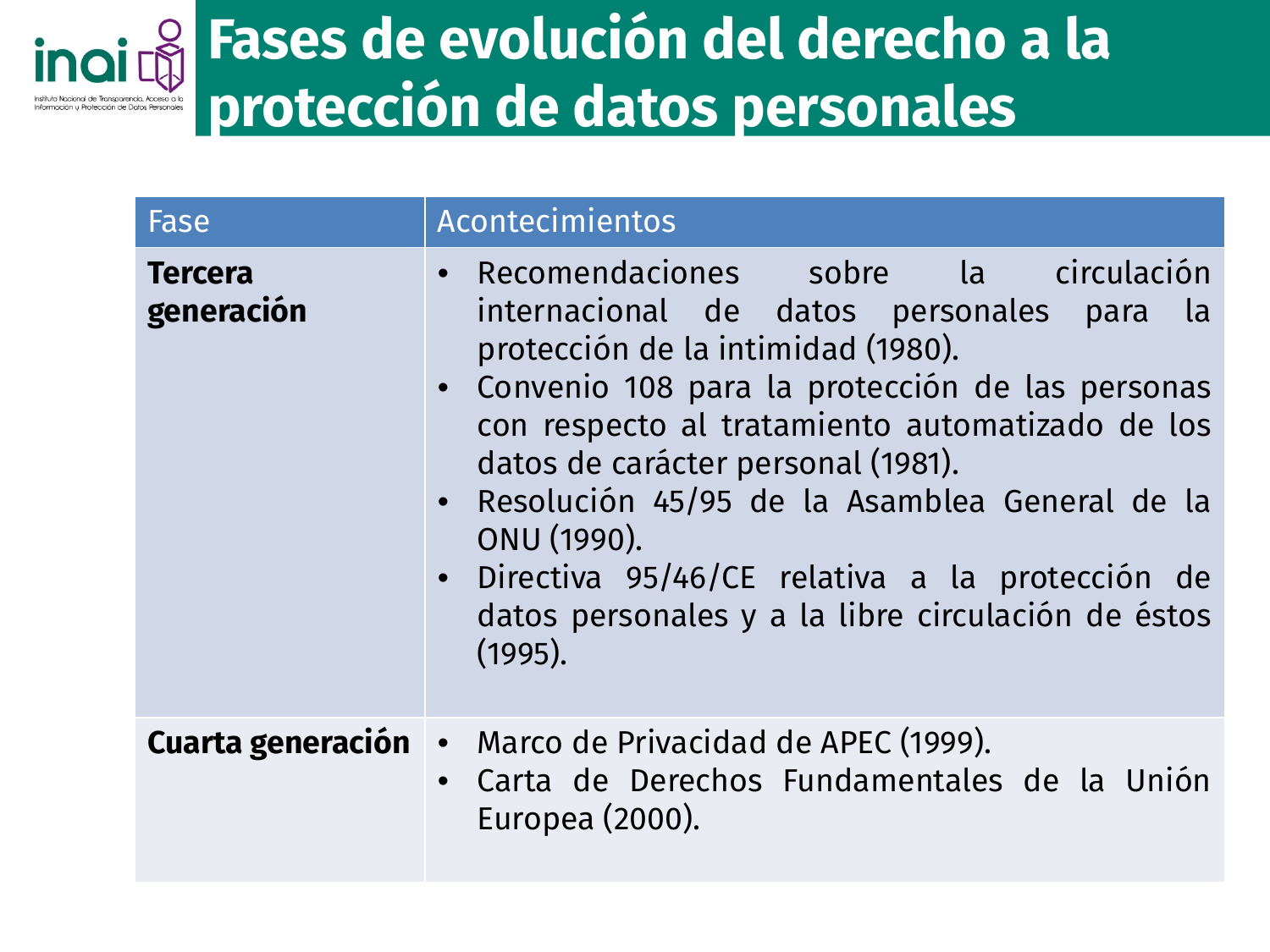

Fases de evolución del derecho a la protección de datos personales
| Fase | Acontecimientos |
| --- | --- |
| Tercera generación | Recomendaciones sobre la circulación internacional de datos personales para la protección de la intimidad (1980). Convenio 108 para la protección de las personas con respecto al tratamiento automatizado de los datos de carácter personal (1981). Resolución 45/95 de la Asamblea General de la ONU (1990). Directiva 95/46/CE relativa a la protección de datos personales y a la libre circulación de éstos (1995). |
| Cuarta generación | Marco de Privacidad de APEC (1999). Carta de Derechos Fundamentales de la Unión Europea (2000). |